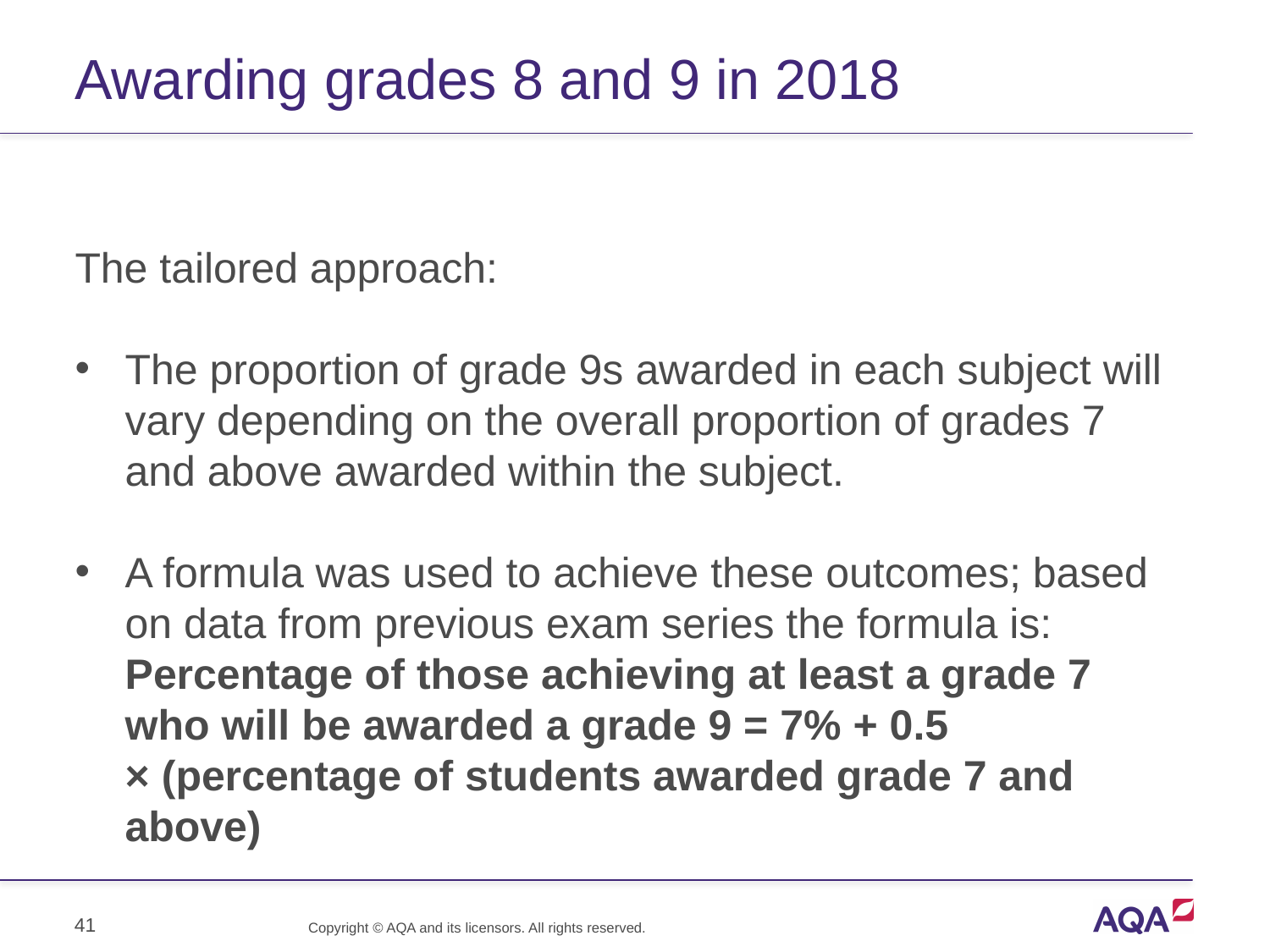

# Awarding grades 8 and 9 in 2018
The tailored approach:

The proportion of grade 9s awarded in each subject will vary depending on the overall proportion of grades 7 and above awarded within the subject.

A formula was used to achieve these outcomes; based on data from previous exam series the formula is:
Percentage of those achieving at least a grade 7 who will be awarded a grade 9 = 7% + 0.5 × (percentage of students awarded grade 7 and above)
41
Copyright © AQA and its licensors. All rights reserved.